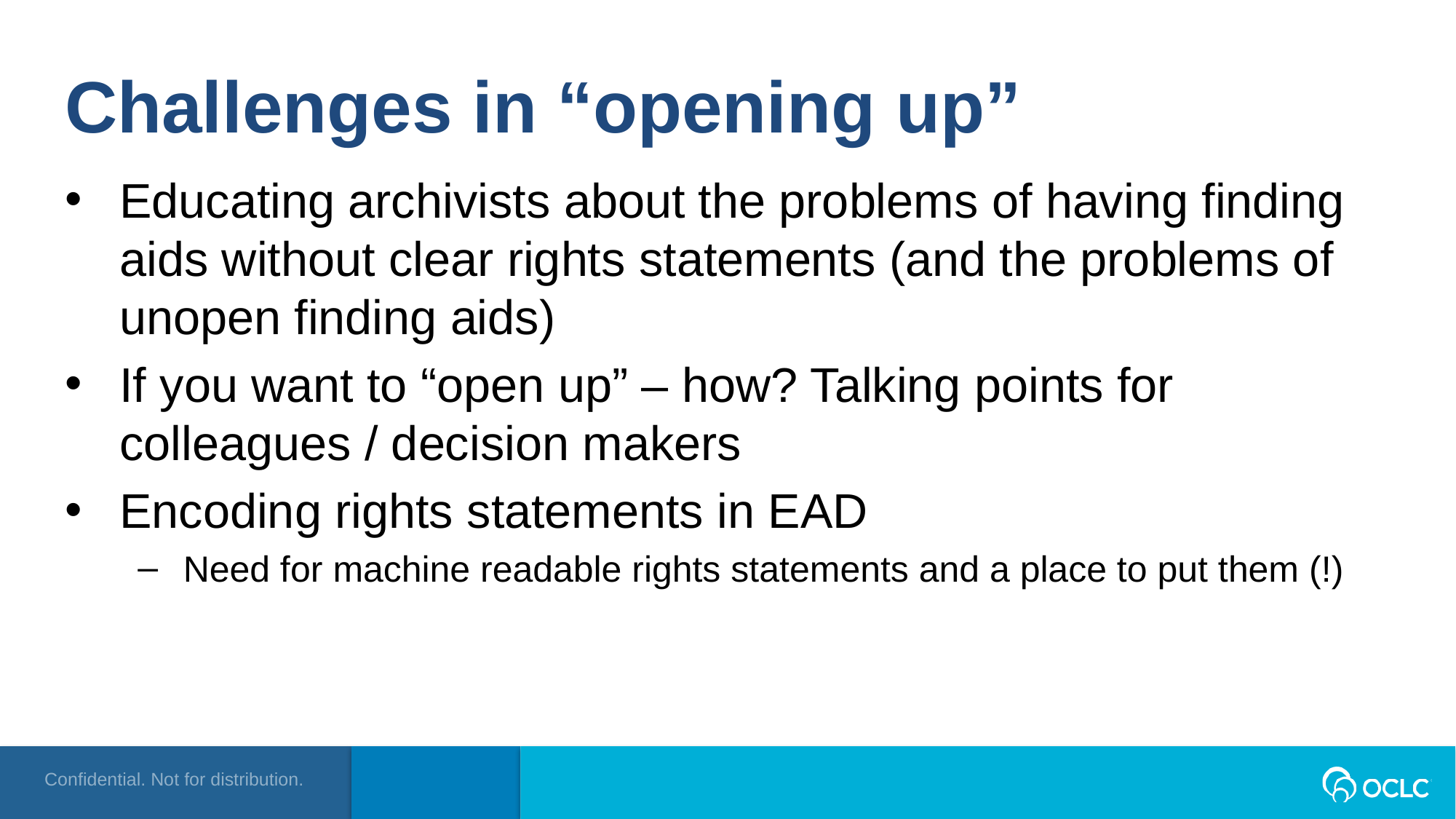

Challenges in “opening up”
Educating archivists about the problems of having finding aids without clear rights statements (and the problems of unopen finding aids)
If you want to “open up” – how? Talking points for colleagues / decision makers
Encoding rights statements in EAD
Need for machine readable rights statements and a place to put them (!)